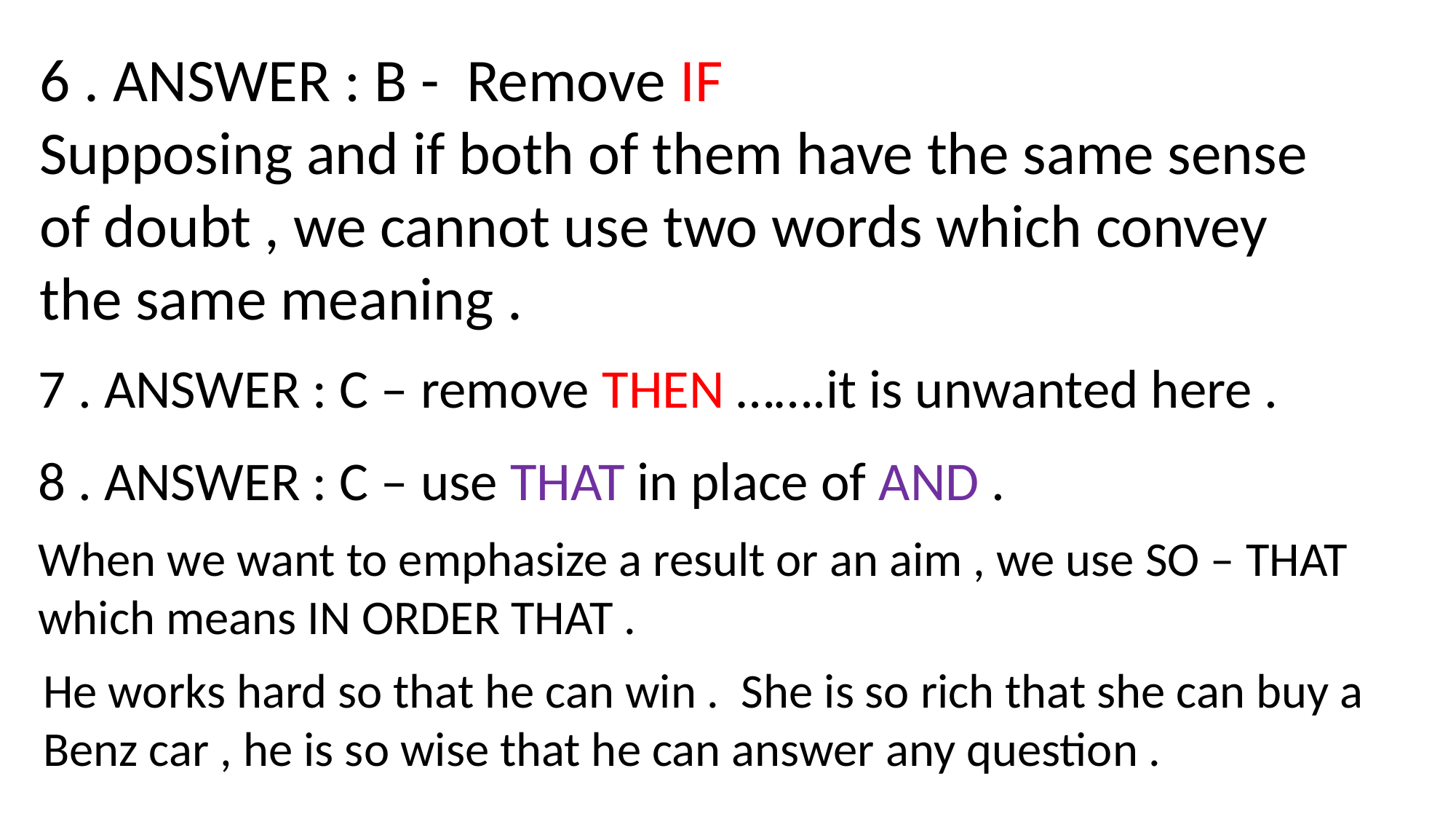

6 . ANSWER : B -  Remove IF
Supposing and if both of them have the same sense of doubt , we cannot use two words which convey the same meaning .
7 . ANSWER : C – remove THEN …….it is unwanted here .
8 . ANSWER : C – use THAT in place of AND .
When we want to emphasize a result or an aim , we use SO – THAT which means IN ORDER THAT .
He works hard so that he can win .  She is so rich that she can buy a Benz car , he is so wise that he can answer any question .